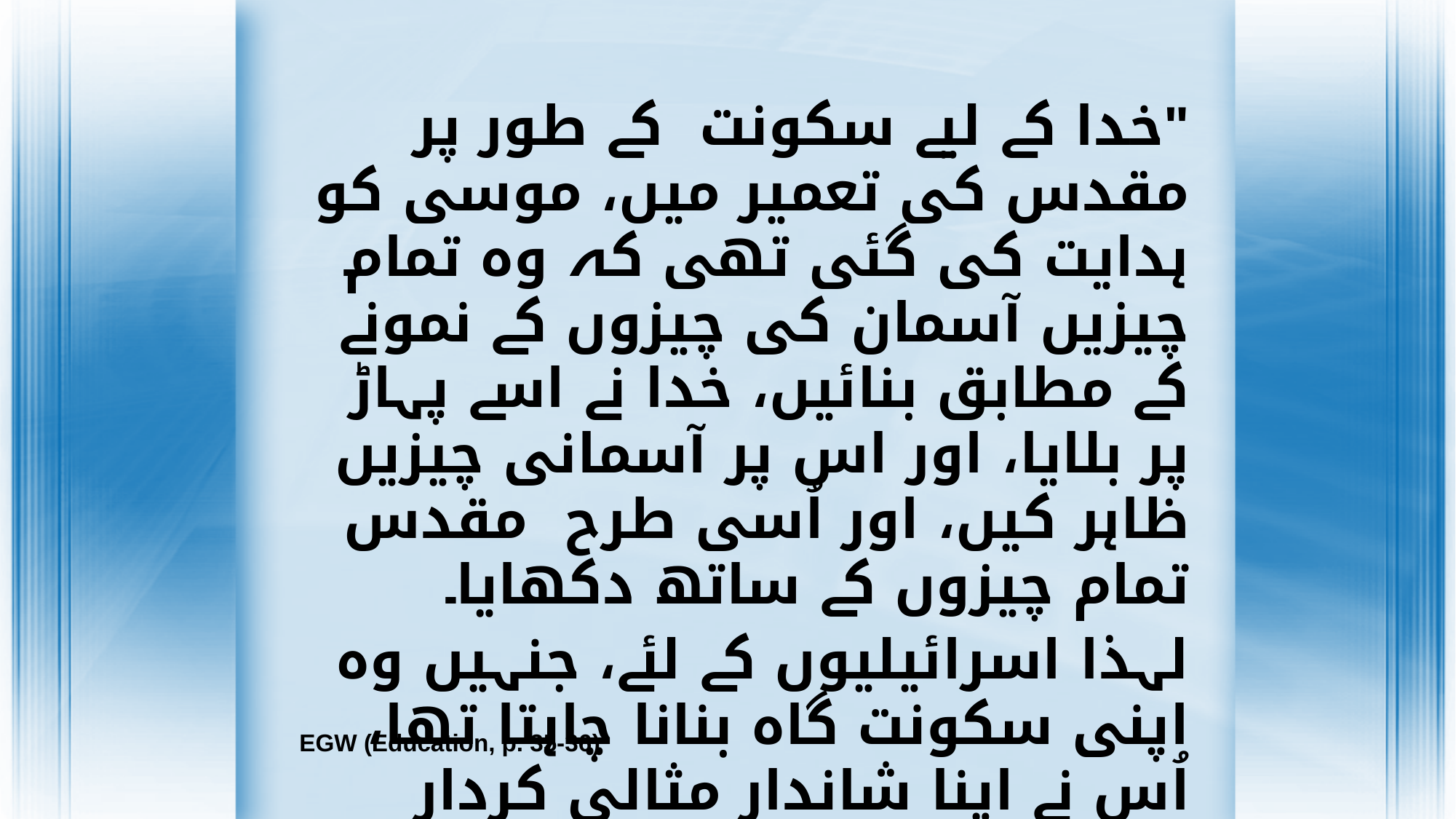

"خدا کے لیے سکونت  کے طور پر مقدس کی تعمیر میں، موسی کو ہدایت کی گئی تھی کہ وہ تمام چیزیں آسمان کی چیزوں کے نمونے کے مطابق بنائیں، خدا نے اسے پہاڑ پر بلایا، اور اس پر آسمانی چیزیں ظاہر کیں، اور اُسی طرح  مقدس تمام چیزوں کے ساتھ دکھایا۔
لہذا اسرائیلیوں کے لئے، جنہیں وہ اپنی سکونت گاہ بنانا چاہتا تھا، اُس نے اپنا شاندار مثالی کردار ظاہر کیا۔ لیکن اس نمونے کو حاصل کرنے کے لئے وہ اپنے آپ میں بے اختیار تھے۔ کوہ سینا پر ہونے والی رویا انہیں ان کی ضرورت اور بےبسی سے ہی متاثر کر سکتی تھی"
EGW (Education, p. 35-36)